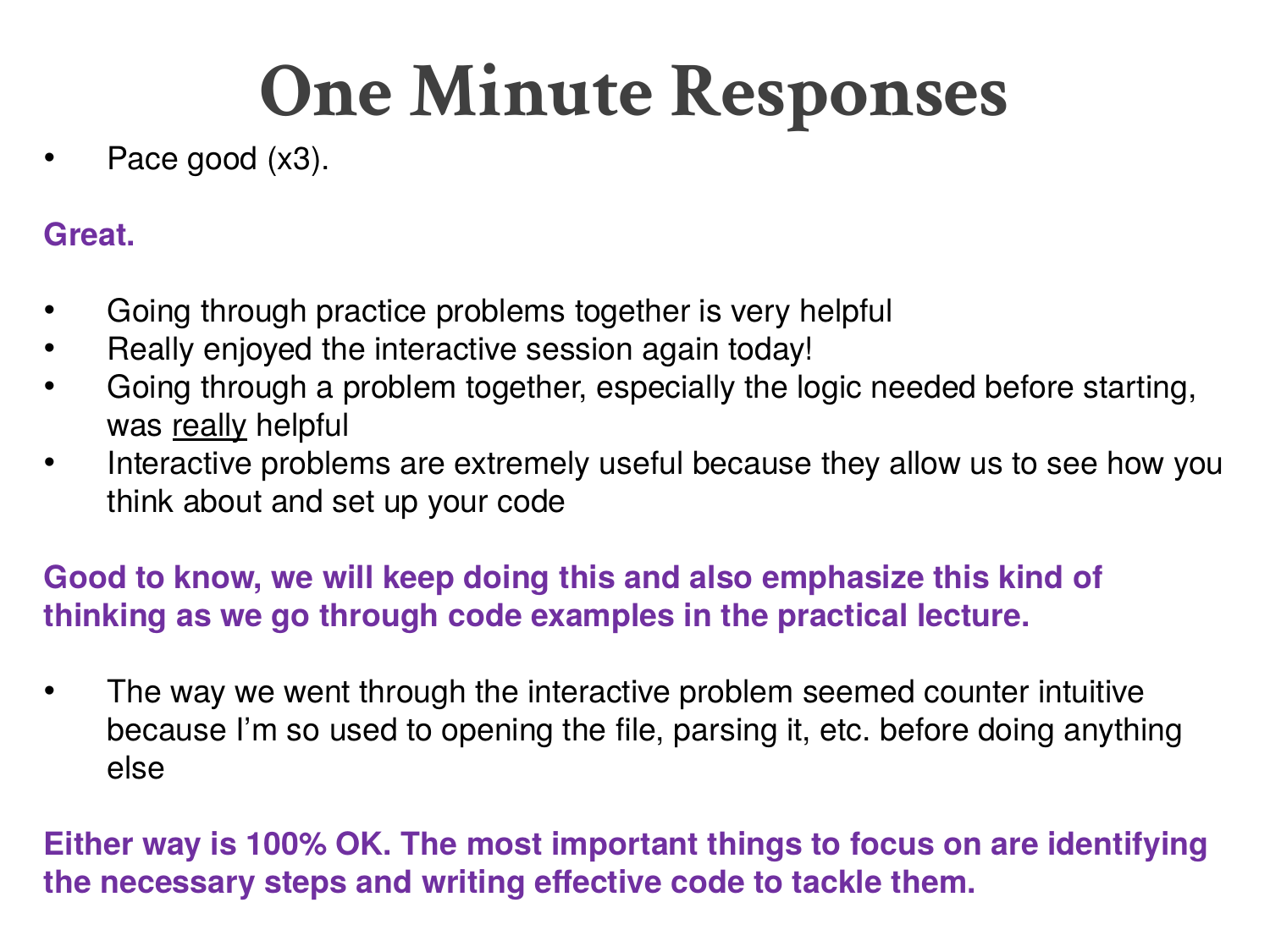

One Minute Responses
Pace good (x3).

Great.

Going through practice problems together is very helpful
Really enjoyed the interactive session again today!
Going through a problem together, especially the logic needed before starting, was really helpful
Interactive problems are extremely useful because they allow us to see how you think about and set up your code

Good to know, we will keep doing this and also emphasize this kind of thinking as we go through code examples in the practical lecture.

The way we went through the interactive problem seemed counter intuitive because I’m so used to opening the file, parsing it, etc. before doing anything else

Either way is 100% OK. The most important things to focus on are identifying the necessary steps and writing effective code to tackle them.